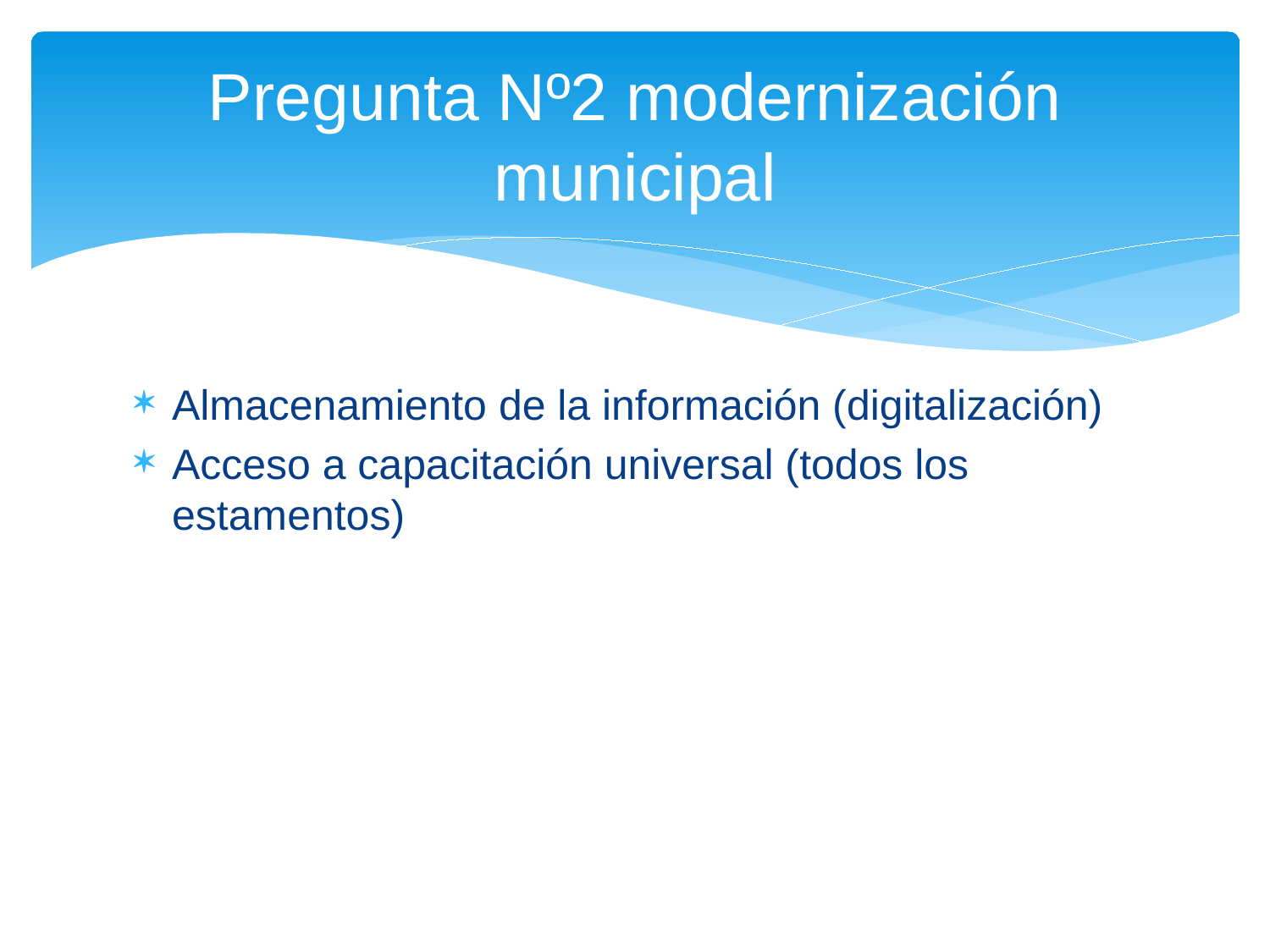

# Pregunta Nº2 modernización municipal
Almacenamiento de la información (digitalización)
Acceso a capacitación universal (todos los estamentos)